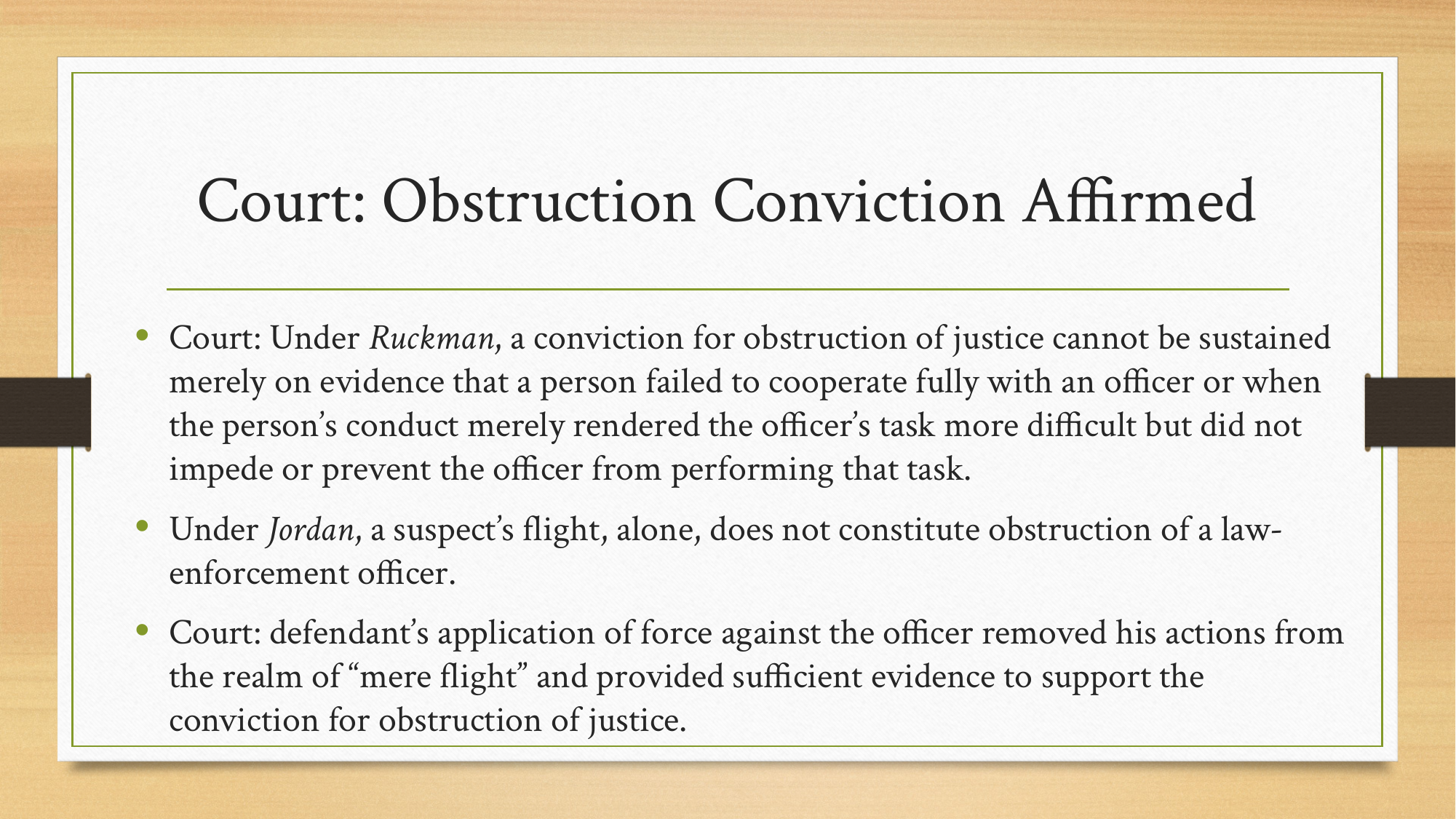

# Court: Obstruction Conviction Affirmed
Court: Under Ruckman, a conviction for obstruction of justice cannot be sustained merely on evidence that a person failed to cooperate fully with an officer or when the person’s conduct merely rendered the officer’s task more difficult but did not impede or prevent the officer from performing that task.
Under Jordan, a suspect’s flight, alone, does not constitute obstruction of a law-enforcement officer.
Court: defendant’s application of force against the officer removed his actions from the realm of “mere flight” and provided sufficient evidence to support the conviction for obstruction of justice.